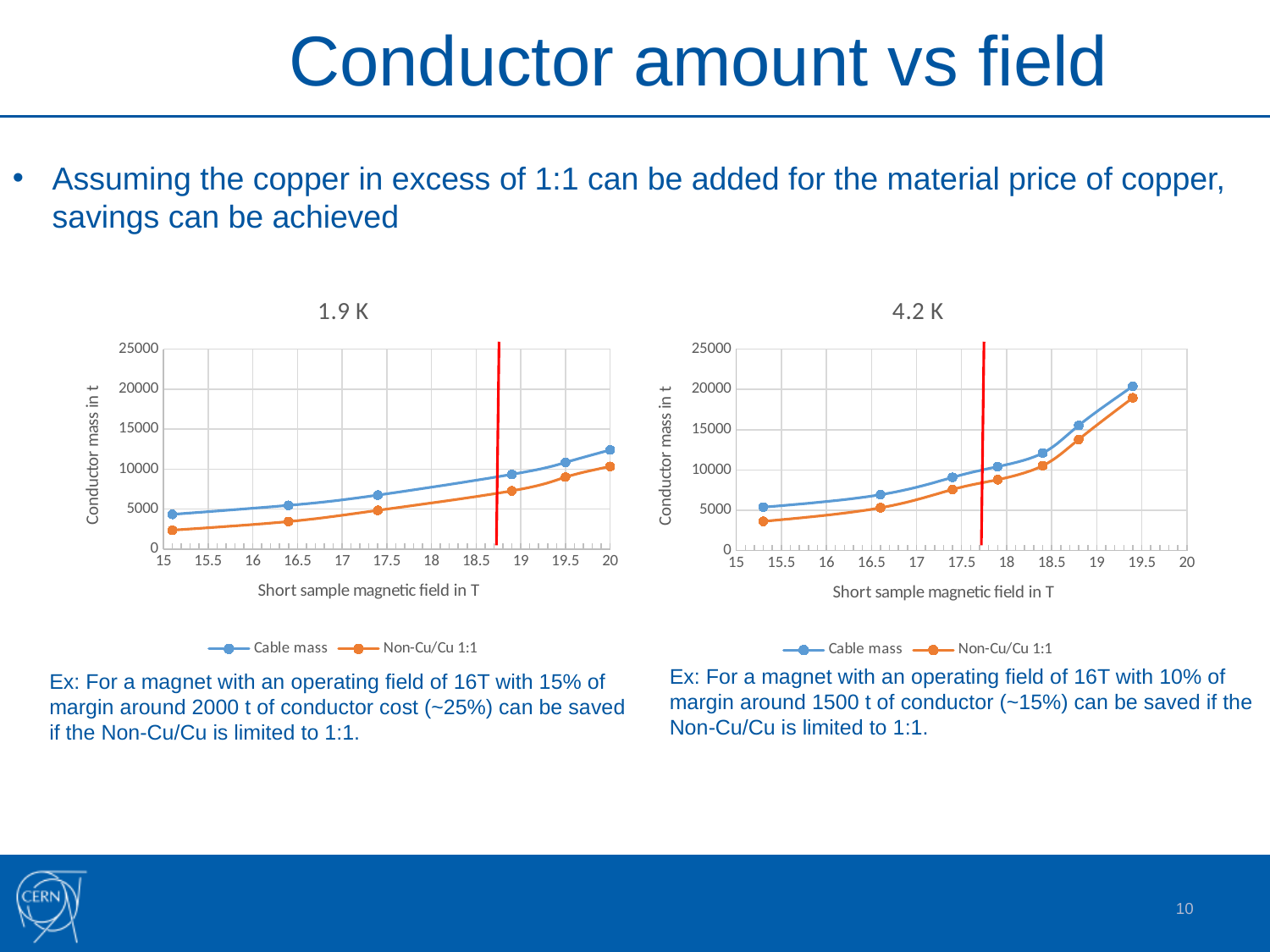

Conductor amount vs field
Assuming the copper in excess of 1:1 can be added for the material price of copper, savings can be achieved

### Chart: 1.9 K

| Category | Cable mass | Non-Cu/Cu 1:1 |
|---|---|---|

### Chart: 4.2 K

| Category | Cable mass | Non-Cu/Cu 1:1 |
|---|---|---|
Ex: For a magnet with an operating field of 16T with 10% of margin around 1500 t of conductor (~15%) can be saved if the Non-Cu/Cu is limited to 1:1.
Ex: For a magnet with an operating field of 16T with 15% of margin around 2000 t of conductor cost (~25%) can be saved if the Non-Cu/Cu is limited to 1:1.
10